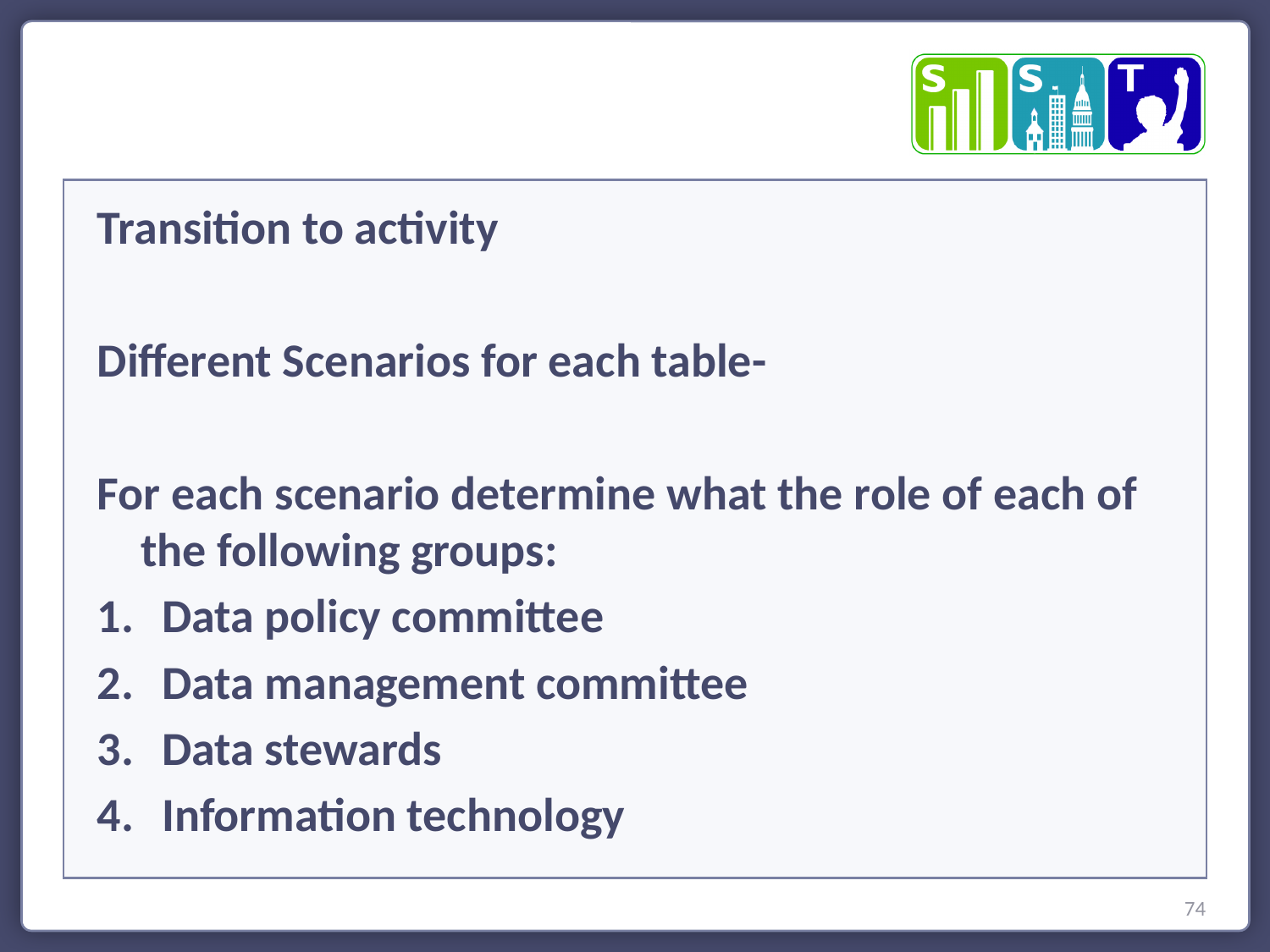

Transition to activity

Different Scenarios for each table-

For each scenario determine what the role of each of the following groups:
Data policy committee
Data management committee
Data stewards
Information technology

74